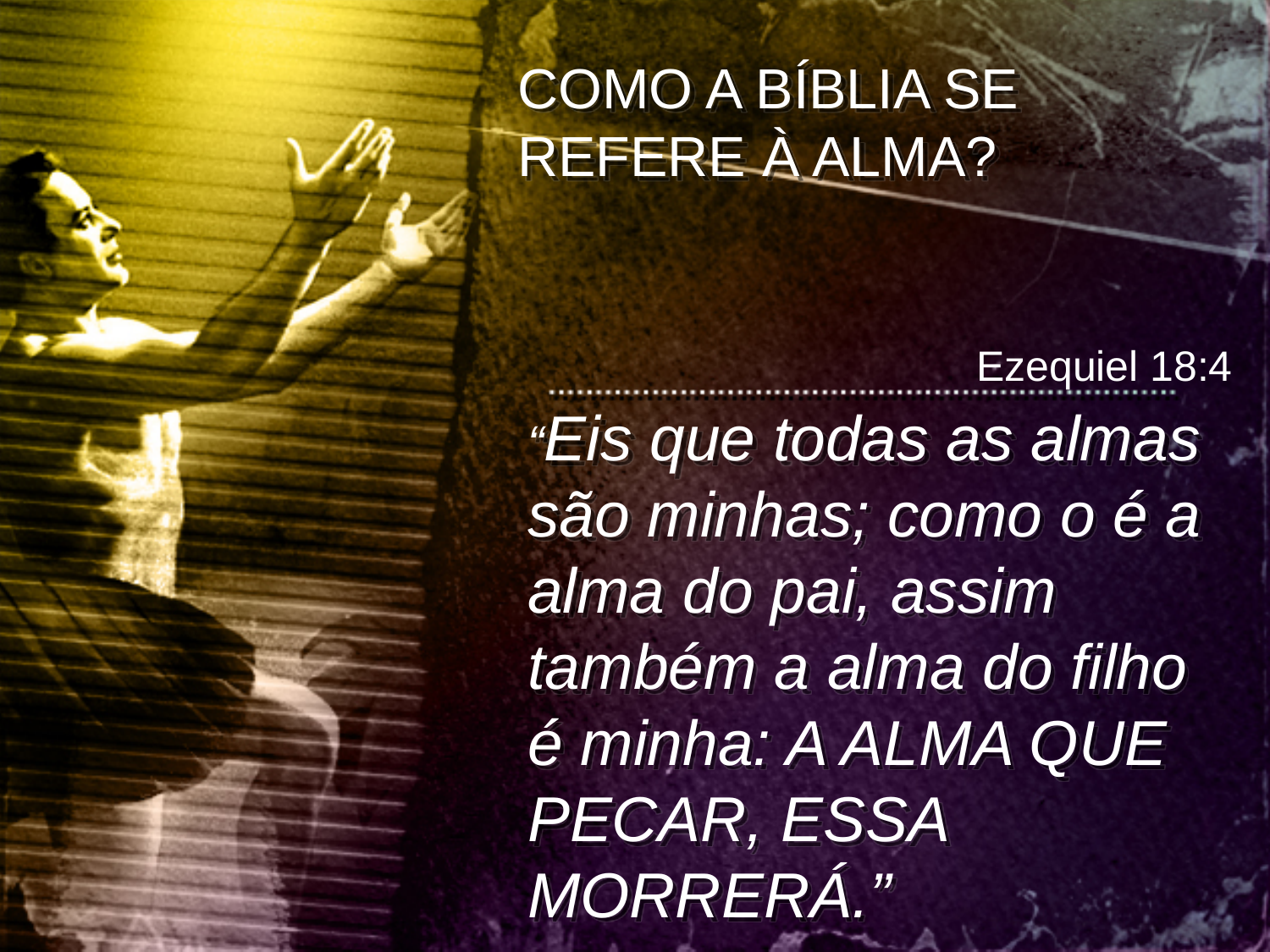

COMO A BÍBLIA SE REFERE À ALMA?
Ezequiel 18:4
“Eis que todas as almas são minhas; como o é a alma do pai, assim também a alma do filho é minha: A ALMA QUE PECAR, ESSA MORRERÁ.”